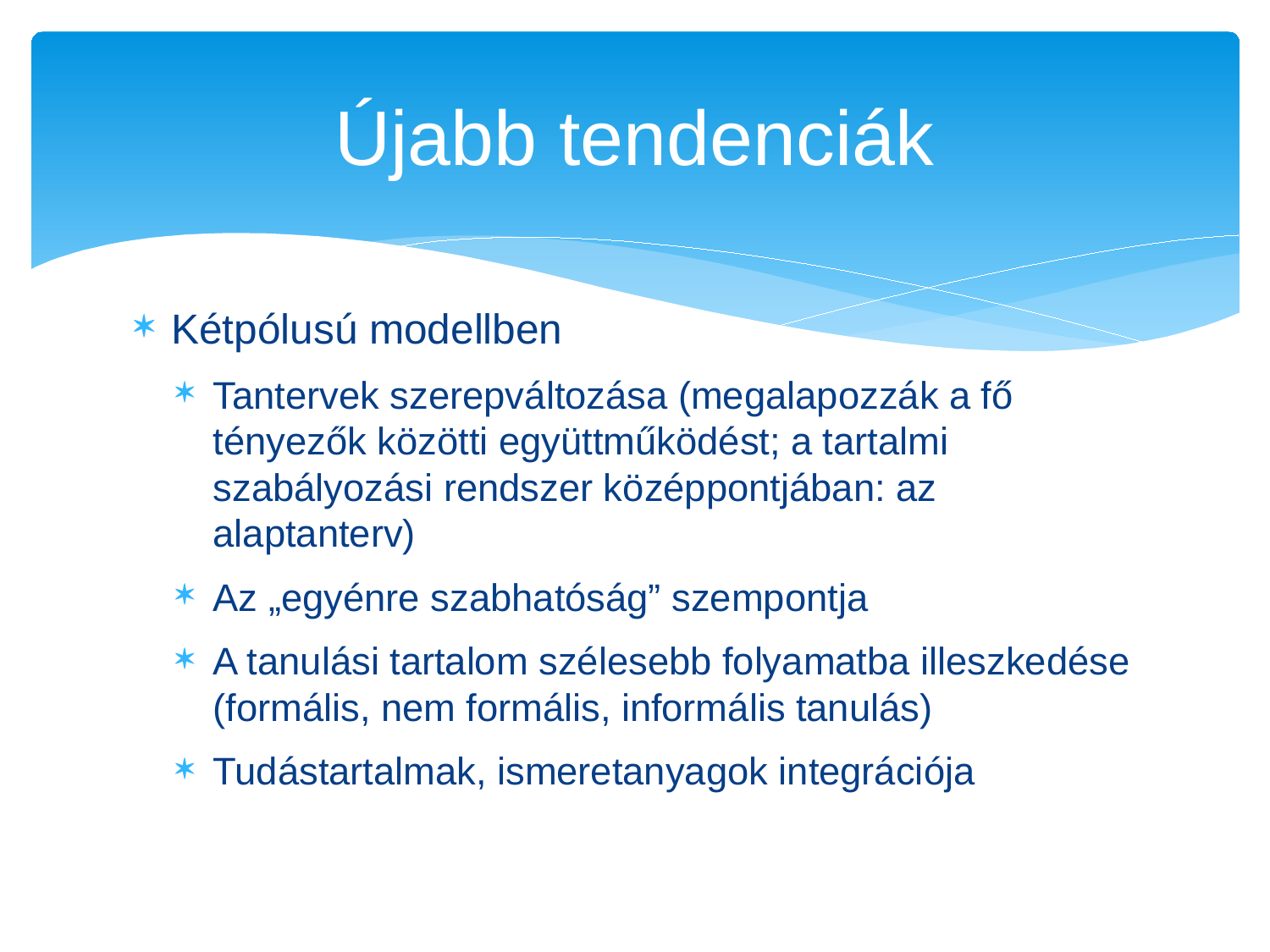

# Újabb tendenciák
Kétpólusú modellben
Tantervek szerepváltozása (megalapozzák a fő tényezők közötti együttműködést; a tartalmi szabályozási rendszer középpontjában: az alaptanterv)
Az „egyénre szabhatóság” szempontja
A tanulási tartalom szélesebb folyamatba illeszkedése (formális, nem formális, informális tanulás)
Tudástartalmak, ismeretanyagok integrációja